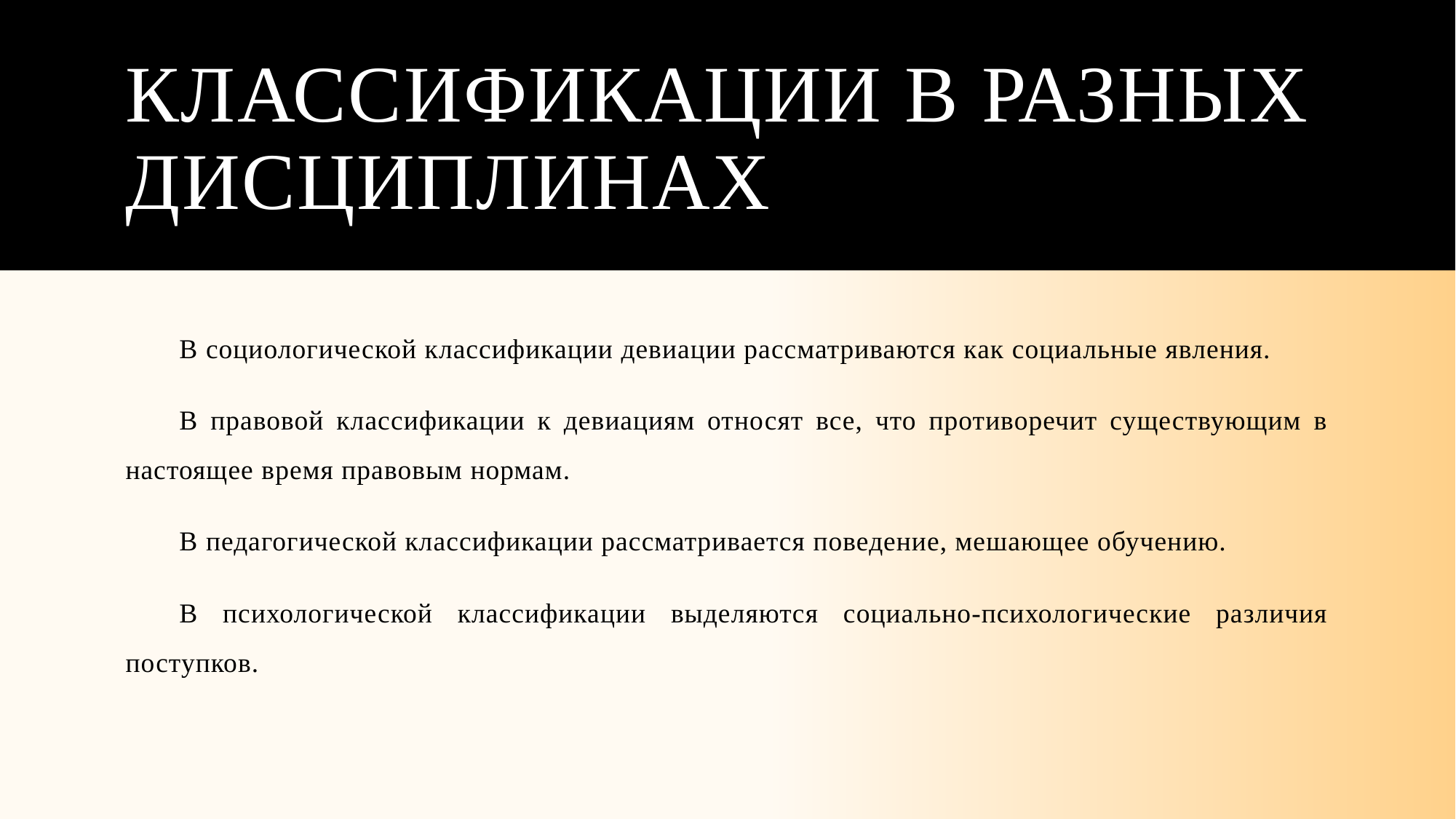

# классификации в разных дисциплинах
В социологической классификации девиации рассматриваются как социальные явления.
В правовой классификации к девиациям относят все, что противоречит существующим в настоящее время правовым нормам.
В педагогической классификации рассматривается поведение, мешающее обучению.
В психологической классификации выделяются социально-психологические различия поступков.